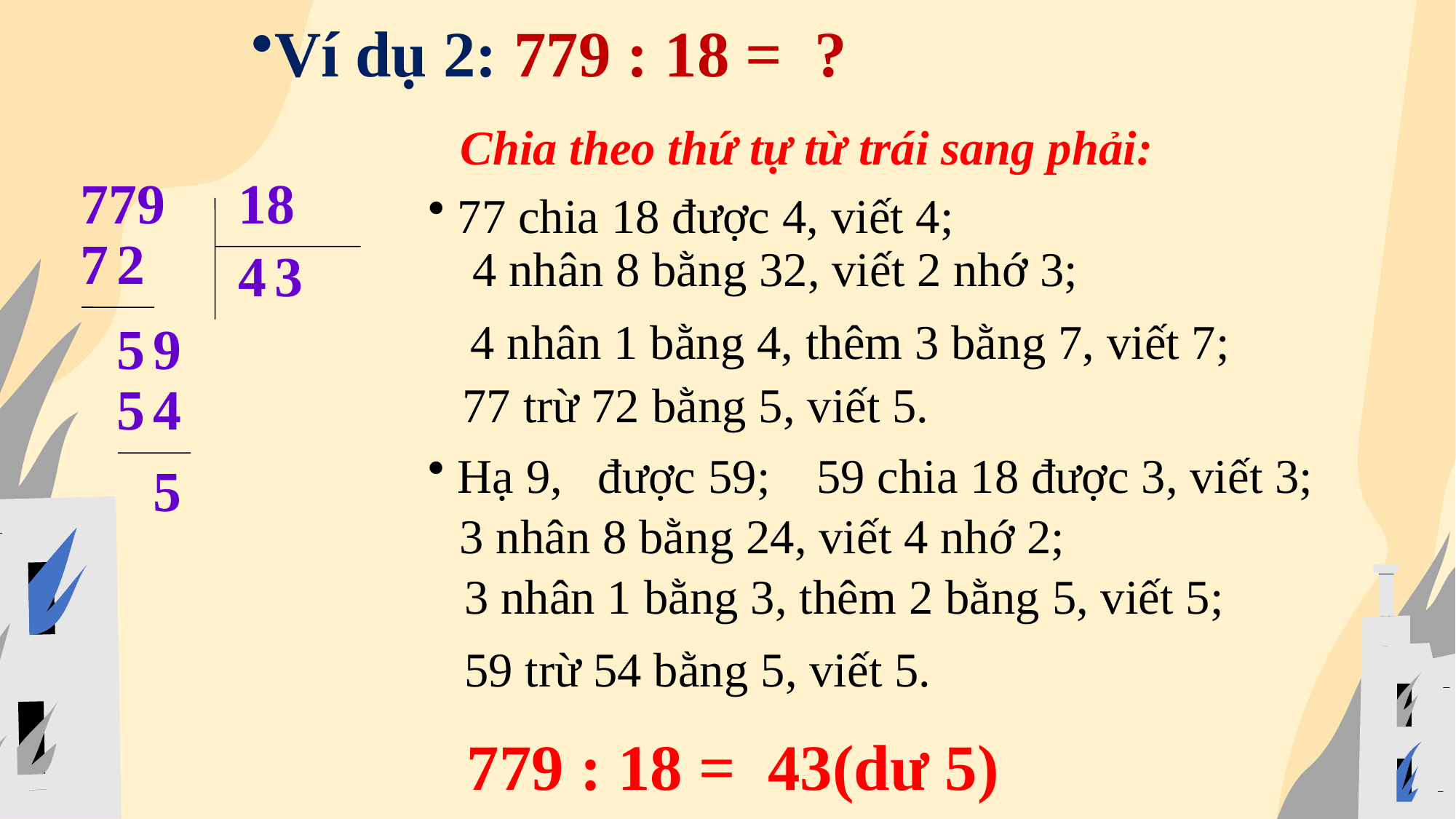

Ví dụ 2: 779 : 18 =  ?
Chia theo thứ tự từ trái sang phải:
779
18
 77 chia 18 được 4, viết 4;

7
2
4 nhân 8 bằng 32, viết 2 nhớ 3;
4
3

4 nhân 1 bằng 4, thêm 3 bằng 7, viết 7;

5
9
5
4
77 trừ 72 bằng 5, viết 5.
 Hạ 9,
 được 59;
 59 chia 18 được 3, viết 3;
5

3 nhân 8 bằng 24, viết 4 nhớ 2;
3 nhân 1 bằng 3, thêm 2 bằng 5, viết 5;
59 trừ 54 bằng 5, viết 5.
779 : 18 =  43(dư 5)